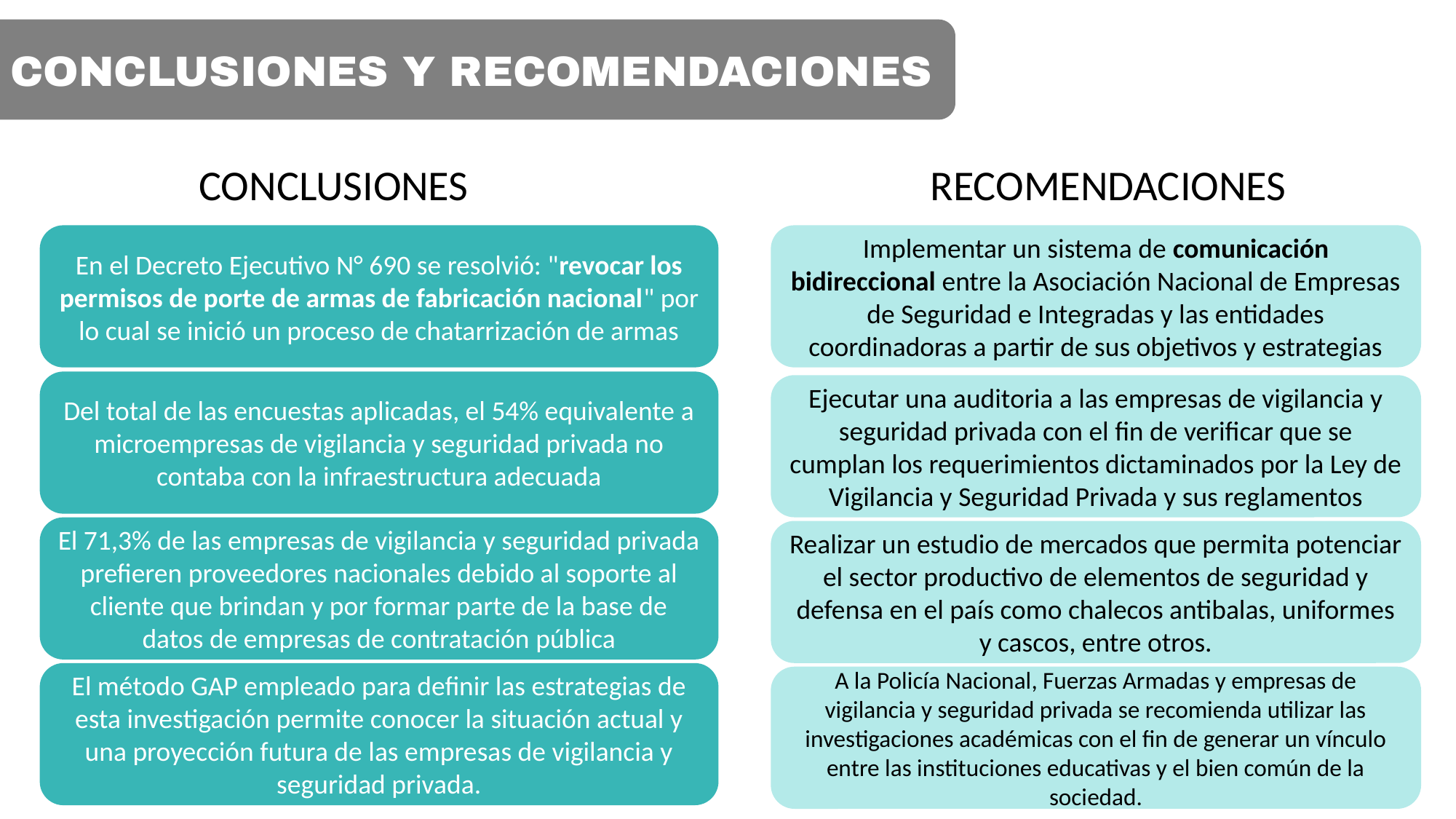

CONCLUSIONES Y RECOMENDACIONES
CONCLUSIONES
RECOMENDACIONES
En el Decreto Ejecutivo N° 690 se resolvió: "revocar los permisos de porte de armas de fabricación nacional" por lo cual se inició un proceso de chatarrización de armas
Implementar un sistema de comunicación bidireccional entre la Asociación Nacional de Empresas de Seguridad e Integradas y las entidades coordinadoras a partir de sus objetivos y estrategias
Del total de las encuestas aplicadas, el 54% equivalente a microempresas de vigilancia y seguridad privada no contaba con la infraestructura adecuada
Ejecutar una auditoria a las empresas de vigilancia y seguridad privada con el fin de verificar que se cumplan los requerimientos dictaminados por la Ley de Vigilancia y Seguridad Privada y sus reglamentos
El 71,3% de las empresas de vigilancia y seguridad privada prefieren proveedores nacionales debido al soporte al cliente que brindan y por formar parte de la base de datos de empresas de contratación pública
Realizar un estudio de mercados que permita potenciar el sector productivo de elementos de seguridad y defensa en el país como chalecos antibalas, uniformes y cascos, entre otros.
El método GAP empleado para definir las estrategias de esta investigación permite conocer la situación actual y una proyección futura de las empresas de vigilancia y seguridad privada.
A la Policía Nacional, Fuerzas Armadas y empresas de vigilancia y seguridad privada se recomienda utilizar las investigaciones académicas con el fin de generar un vínculo entre las instituciones educativas y el bien común de la sociedad.